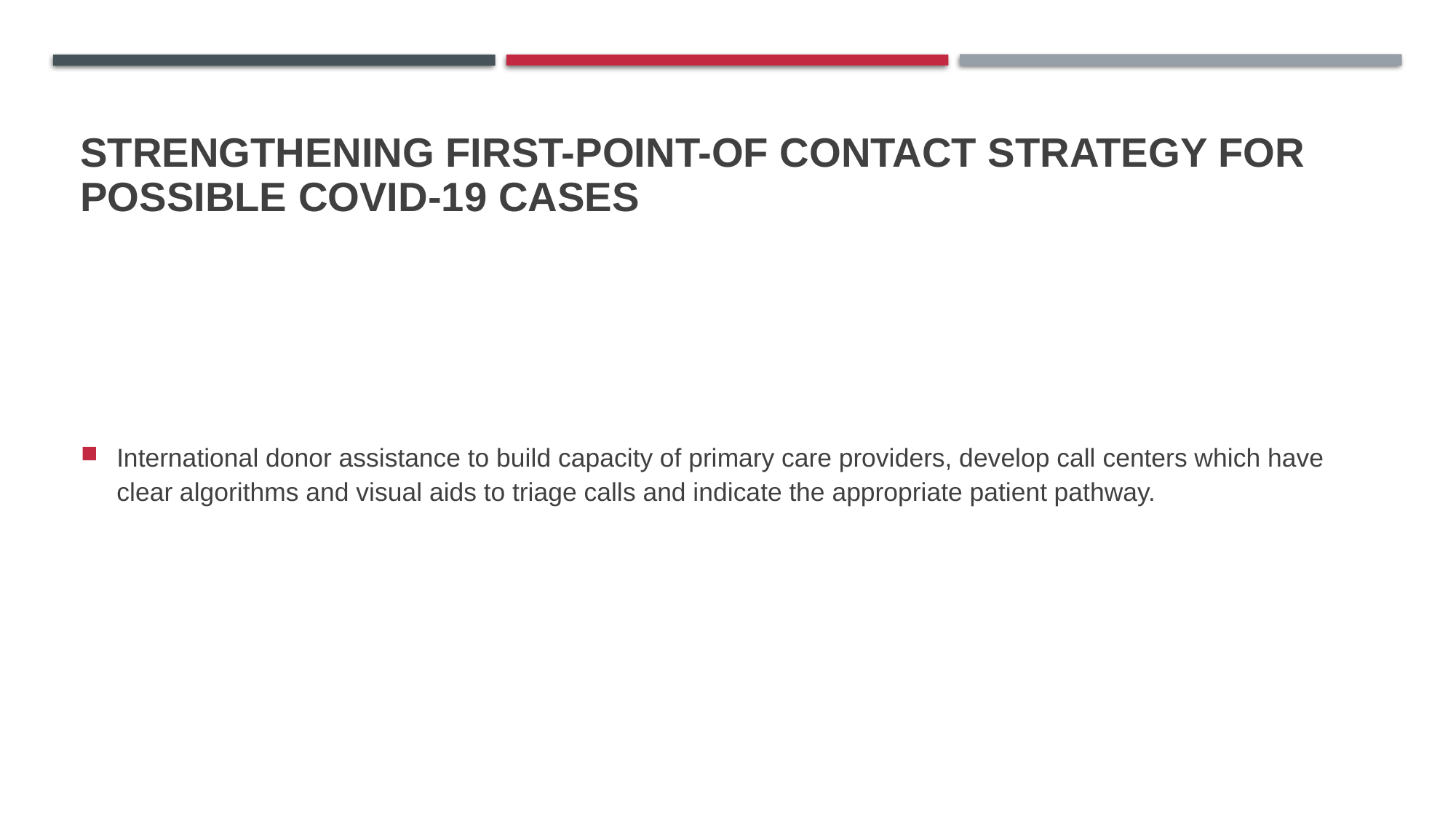

# Strengthening first-point-of contact strategy for possible COVID-19 cases
International donor assistance to build capacity of primary care providers, develop call centers which have clear algorithms and visual aids to triage calls and indicate the appropriate patient pathway.